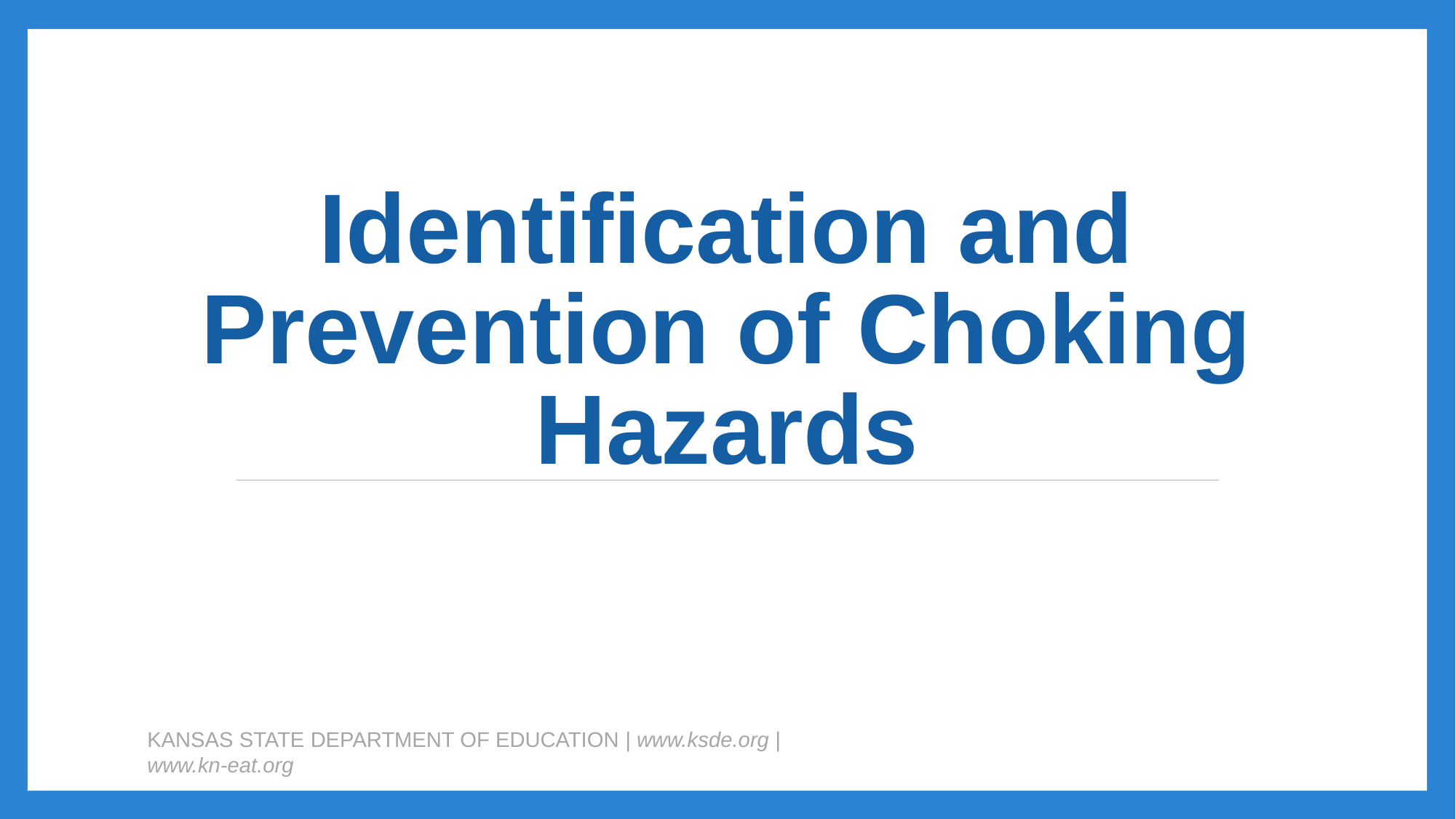

# Identification and Prevention of Choking Hazards